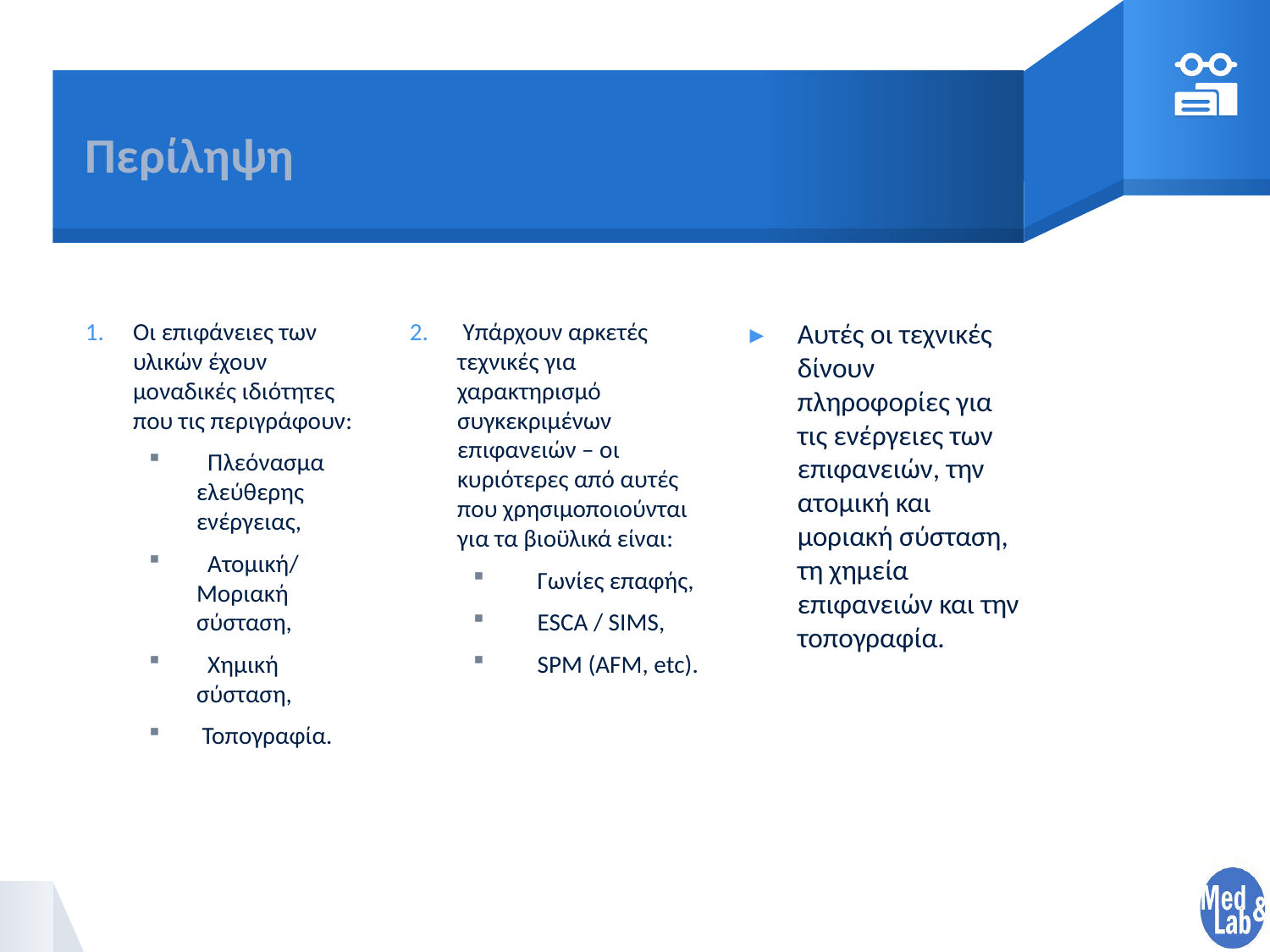

# Περίληψη
Οι επιφάνειες των υλικών έχουν μοναδικές ιδιότητες που τις περιγράφουν:
  Πλεόνασμα ελεύθερης ενέργειας,
  Ατομική/ Μοριακή σύσταση,
  Χημική σύσταση,
 Τοπογραφία.

 Υπάρχουν αρκετές τεχνικές για χαρακτηρισμό συγκεκριμένων επιφανειών – οι κυριότερες από αυτές που χρησιμοποιούνται για τα βιοϋλικά είναι:
   Γωνίες επαφής,
   ESCA / SIMS,
   SPM (AFM, etc).

Αυτές οι τεχνικές δίνουν πληροφορίες για τις ενέργειες των επιφανειών, την ατομική και μοριακή σύσταση, τη χημεία επιφανειών και την τοπογραφία.